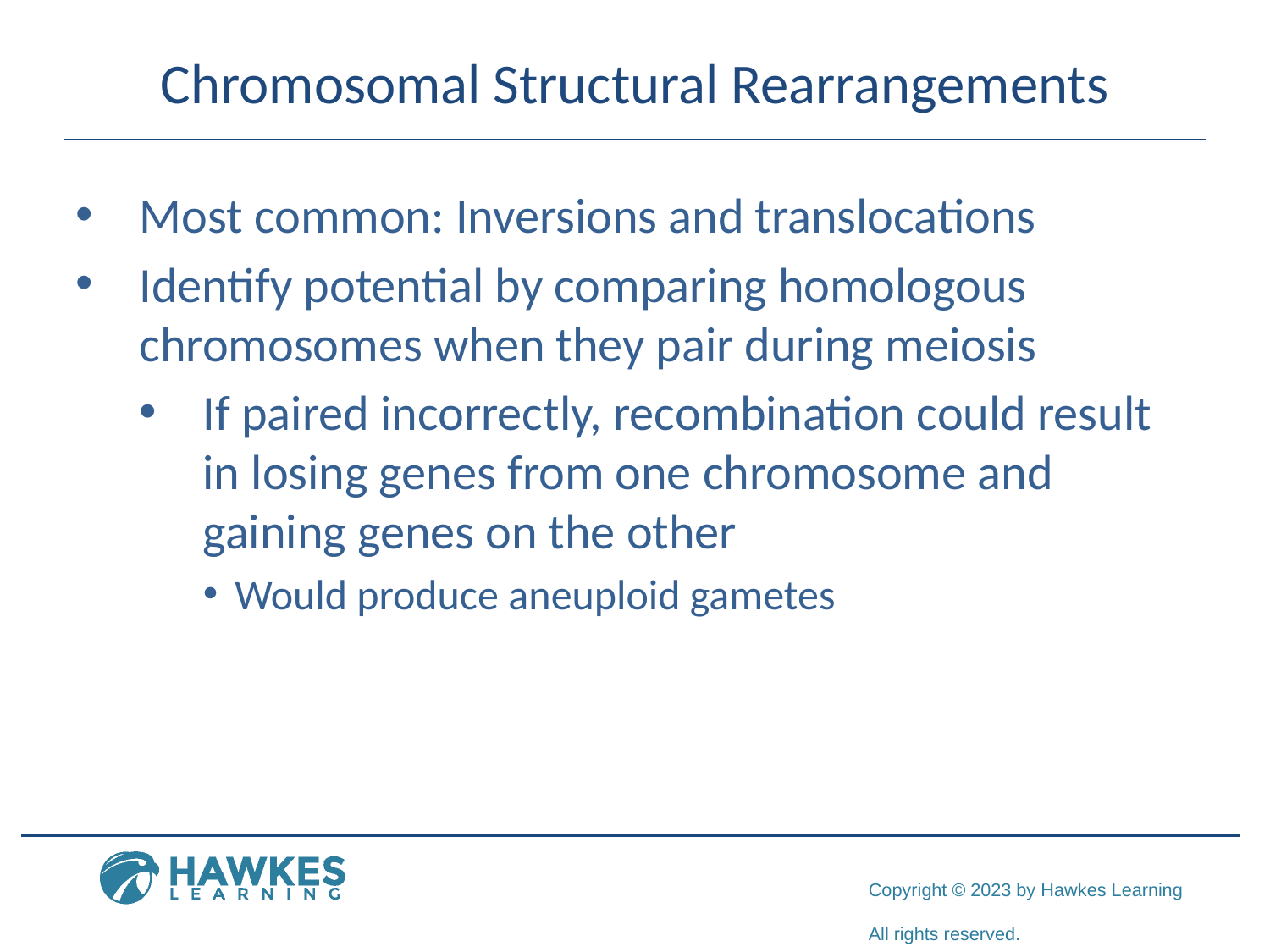

# Chromosomal Structural Rearrangements
Most common: Inversions and translocations
Identify potential by comparing homologous chromosomes when they pair during meiosis
If paired incorrectly, recombination could result in losing genes from one chromosome and gaining genes on the other
Would produce aneuploid gametes